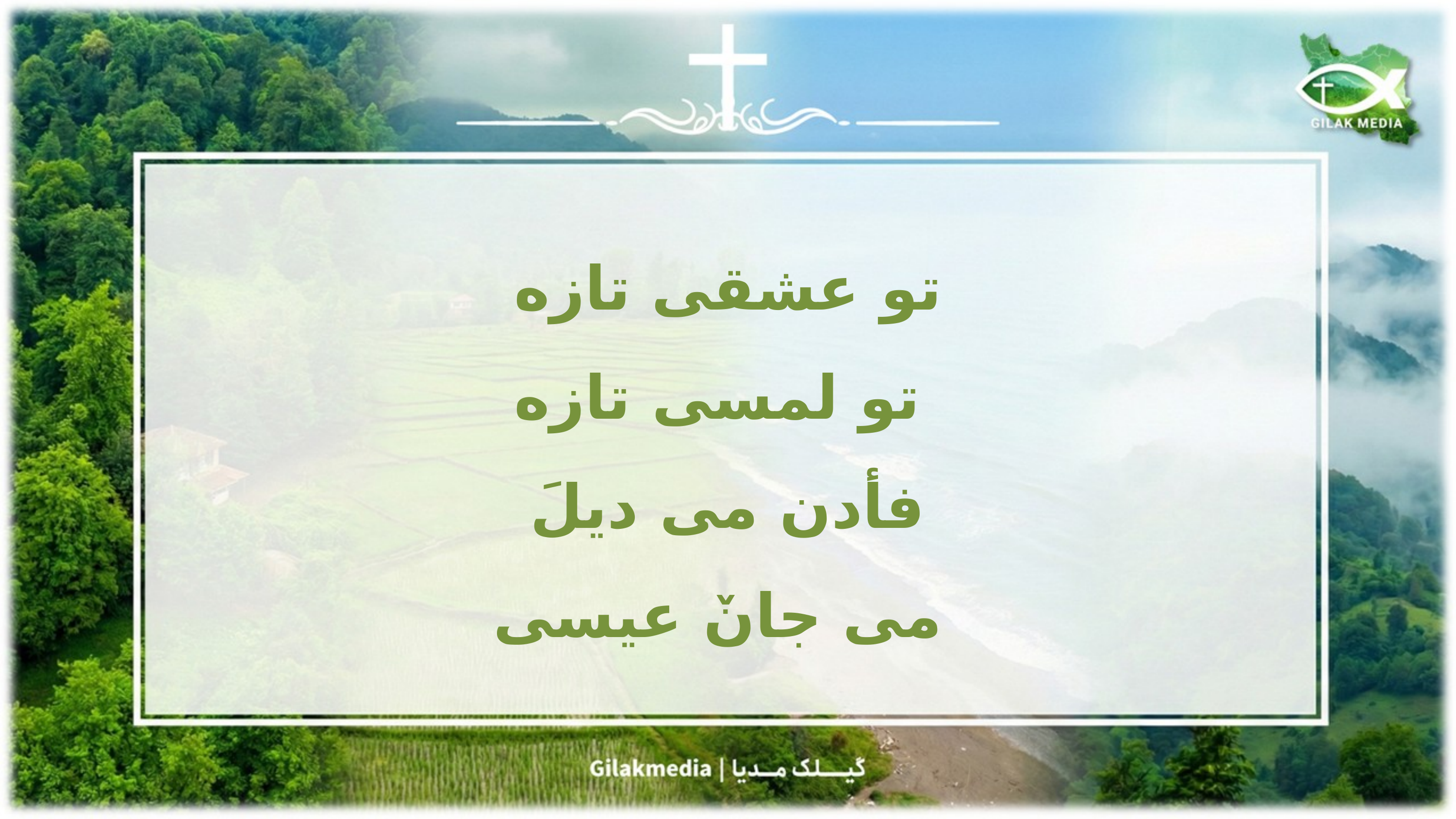

تو عشقی تازه
 تو لمسی تازه
فأدن می دیلَ
 می جانٚ عیسی